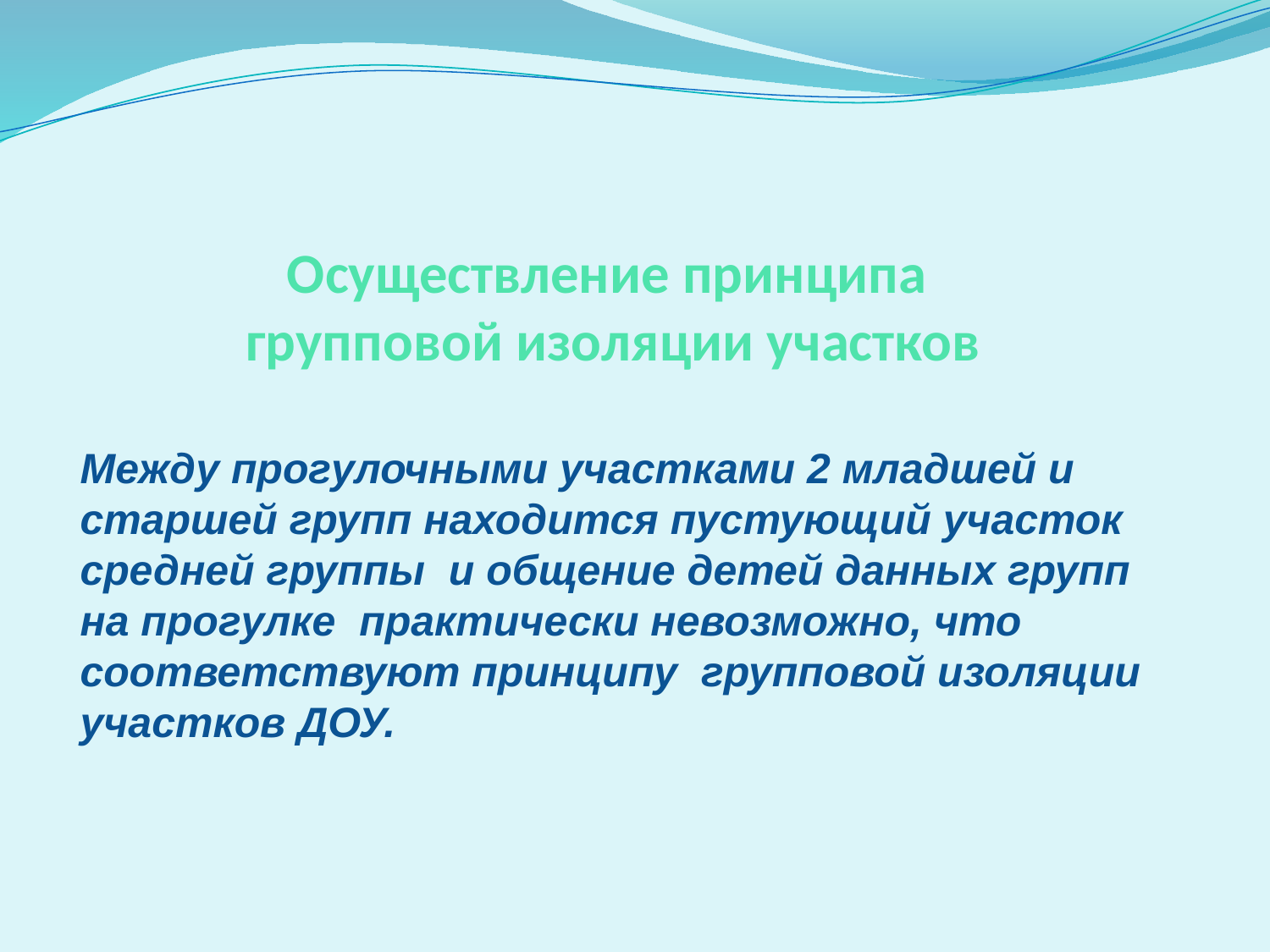

# Осуществление принципа групповой изоляции участков

Между прогулочными участками 2 младшей и старшей групп находится пустующий участок средней группы  и общение детей данных групп на прогулке  практически невозможно, что соответствуют принципу  групповой изоляции участков ДОУ.